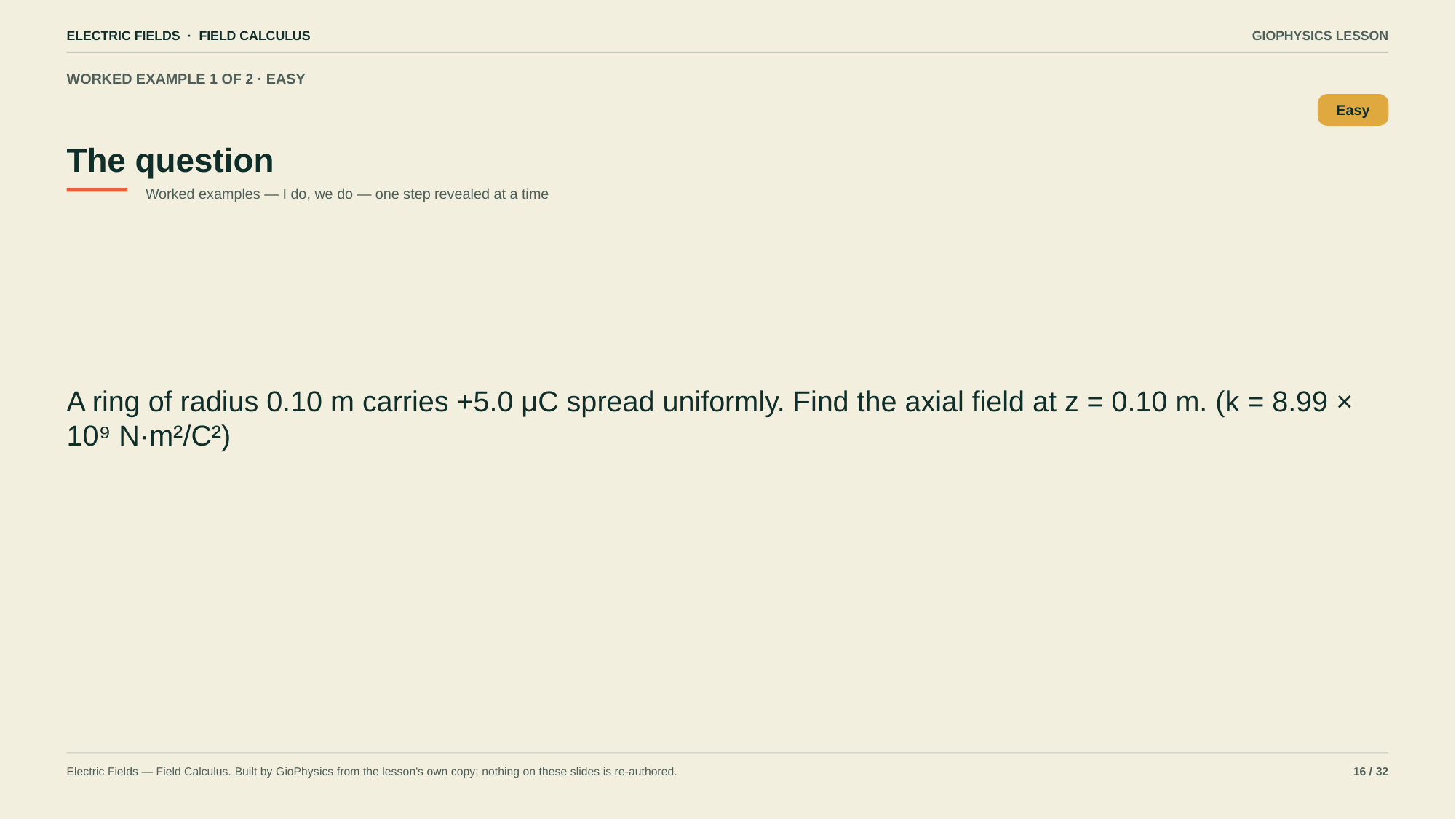

ELECTRIC FIELDS  ·  FIELD CALCULUS
GIOPHYSICS LESSON

WORKED EXAMPLE 1 OF 2 · EASY
The question

Easy
Worked examples — I do, we do — one step revealed at a time

A ring of radius 0.10 m carries +5.0 μC spread uniformly. Find the axial field at z = 0.10 m. (k = 8.99 × 10⁹ N·m²/C²)

Electric Fields — Field Calculus. Built by GioPhysics from the lesson's own copy; nothing on these slides is re-authored.
16 / 32